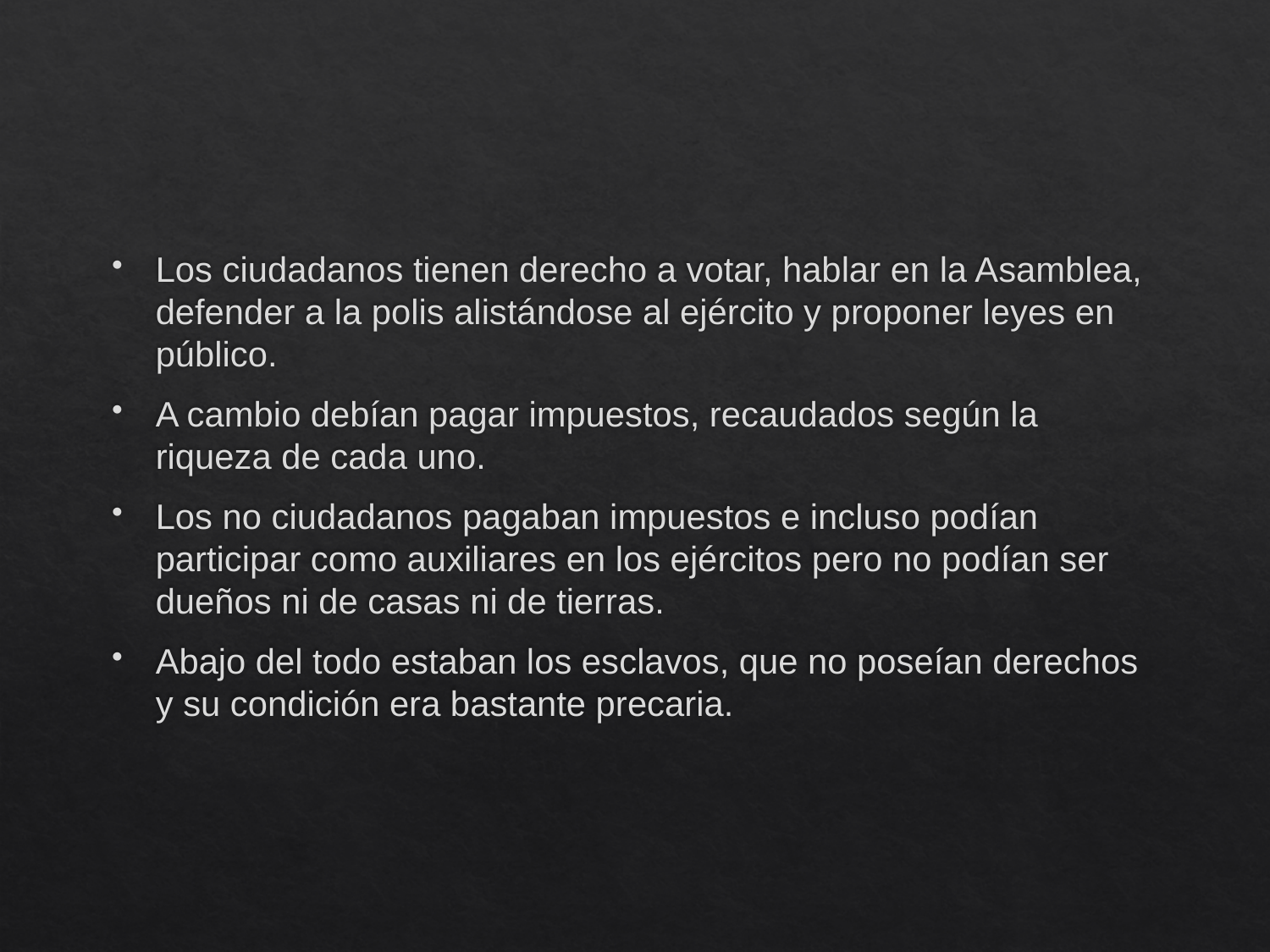

#
Los ciudadanos tienen derecho a votar, hablar en la Asamblea, defender a la polis alistándose al ejército y proponer leyes en público.
A cambio debían pagar impuestos, recaudados según la riqueza de cada uno.
Los no ciudadanos pagaban impuestos e incluso podían participar como auxiliares en los ejércitos pero no podían ser dueños ni de casas ni de tierras.
Abajo del todo estaban los esclavos, que no poseían derechos y su condición era bastante precaria.